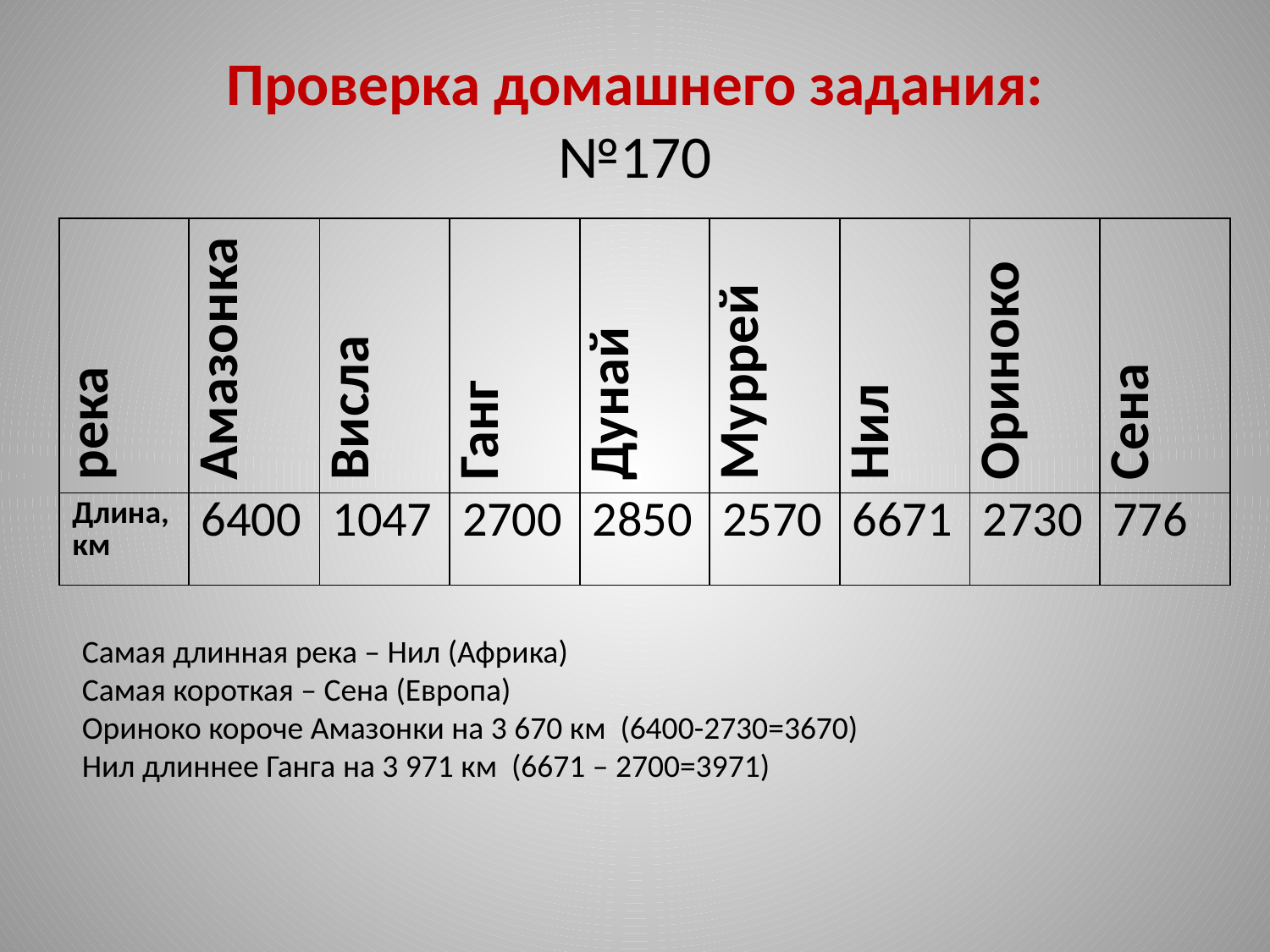

# Проверка домашнего задания: №170
| река | Амазонка | Висла | Ганг | Дунай | Муррей | Нил | Ориноко | Сена |
| --- | --- | --- | --- | --- | --- | --- | --- | --- |
| Длина,км | 6400 | 1047 | 2700 | 2850 | 2570 | 6671 | 2730 | 776 |
Самая длинная река – Нил (Африка)
Самая короткая – Сена (Европа)
Ориноко короче Амазонки на 3 670 км  (6400-2730=3670)
Нил длиннее Ганга на 3 971 км  (6671 – 2700=3971)